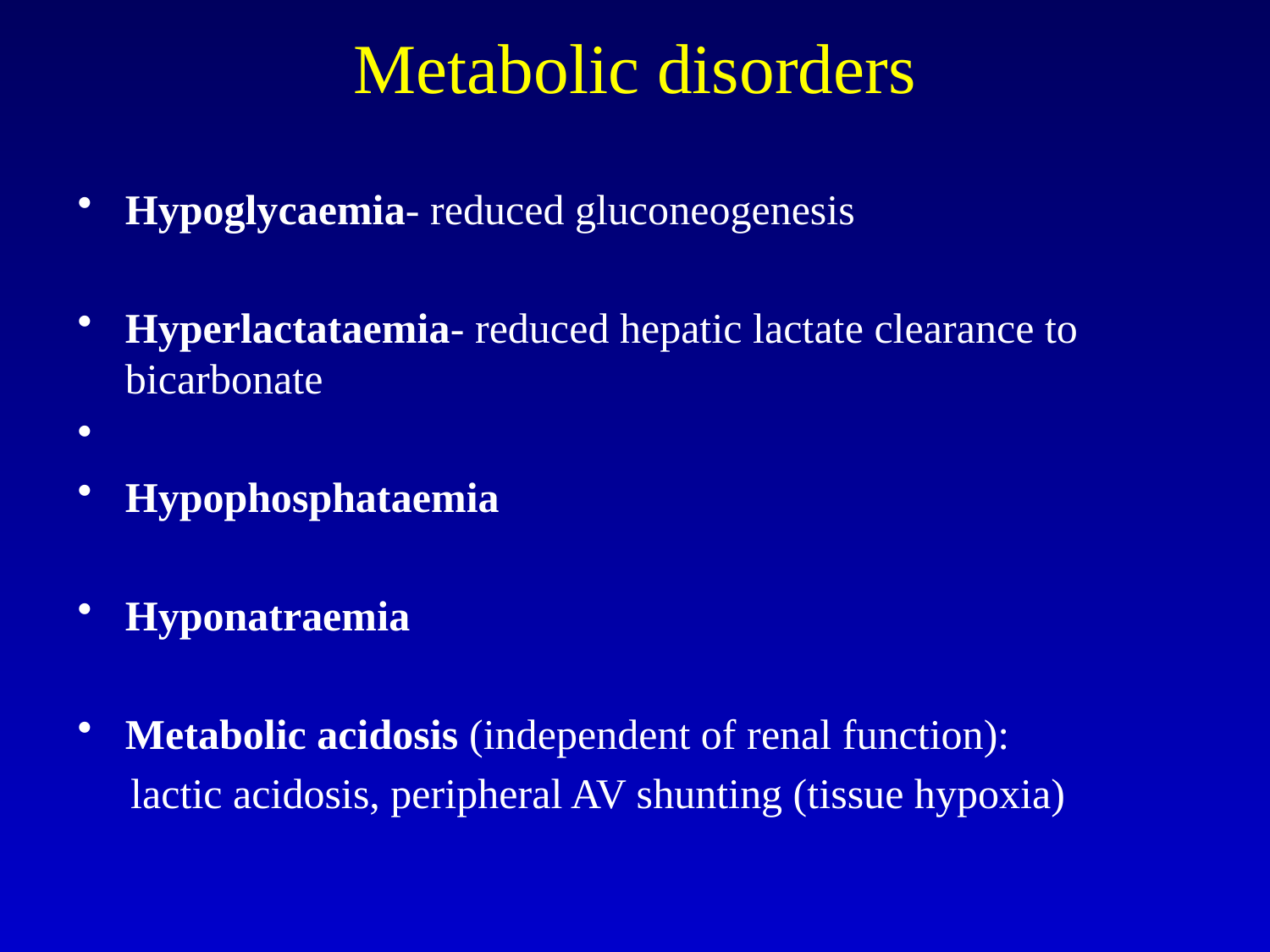

# Metabolic disorders
Hypoglycaemia- reduced gluconeogenesis

Hyperlactataemia- reduced hepatic lactate clearance to bicarbonate

Hypophosphataemia

Hyponatraemia

Metabolic acidosis (independent of renal function):
     lactic acidosis, peripheral AV shunting (tissue hypoxia)